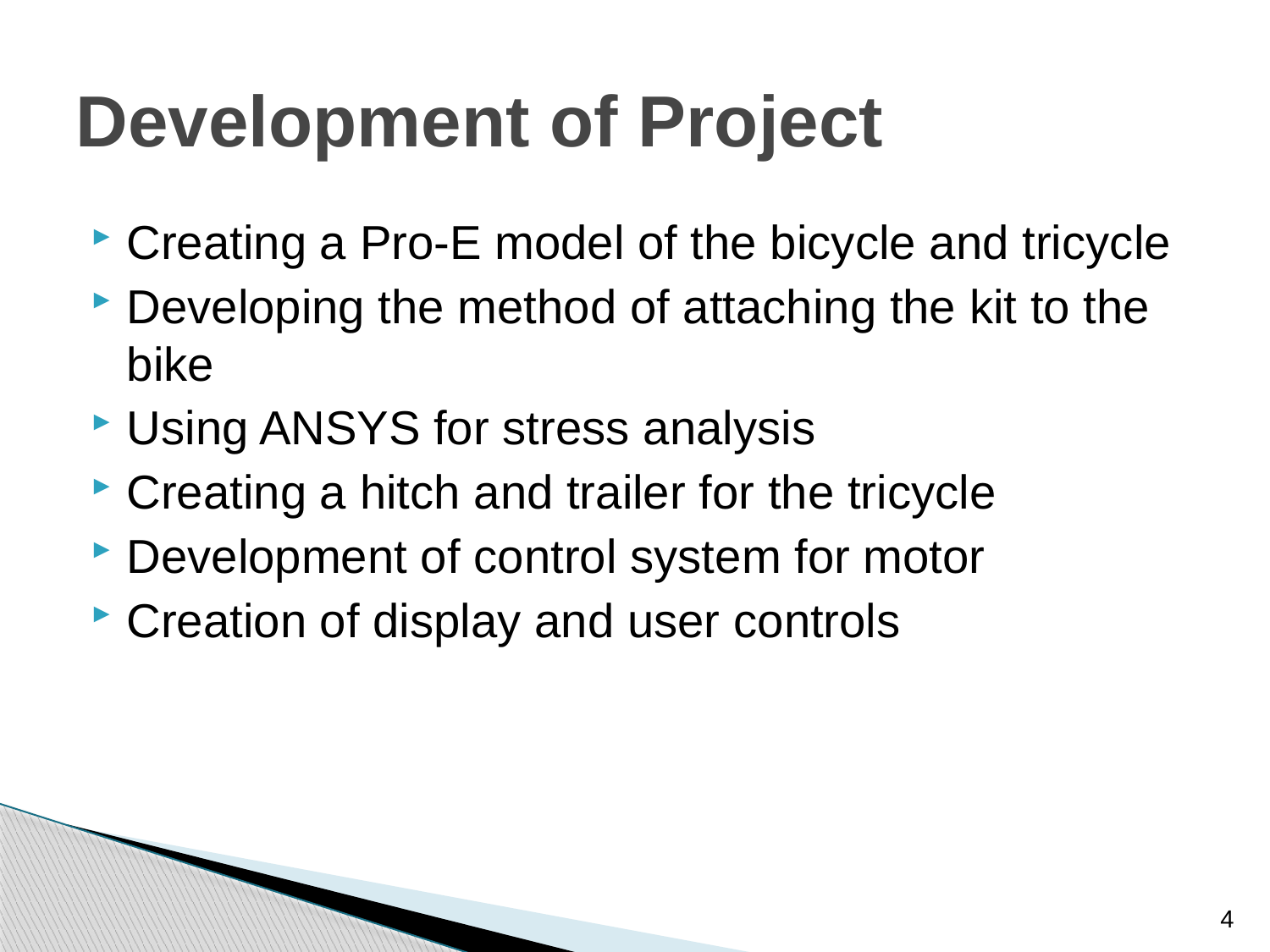

# Development of Project
Creating a Pro-E model of the bicycle and tricycle
Developing the method of attaching the kit to the  bike
Using ANSYS for stress analysis
Creating a hitch and trailer for the tricycle
Development of control system for motor
Creation of display and user controls

4